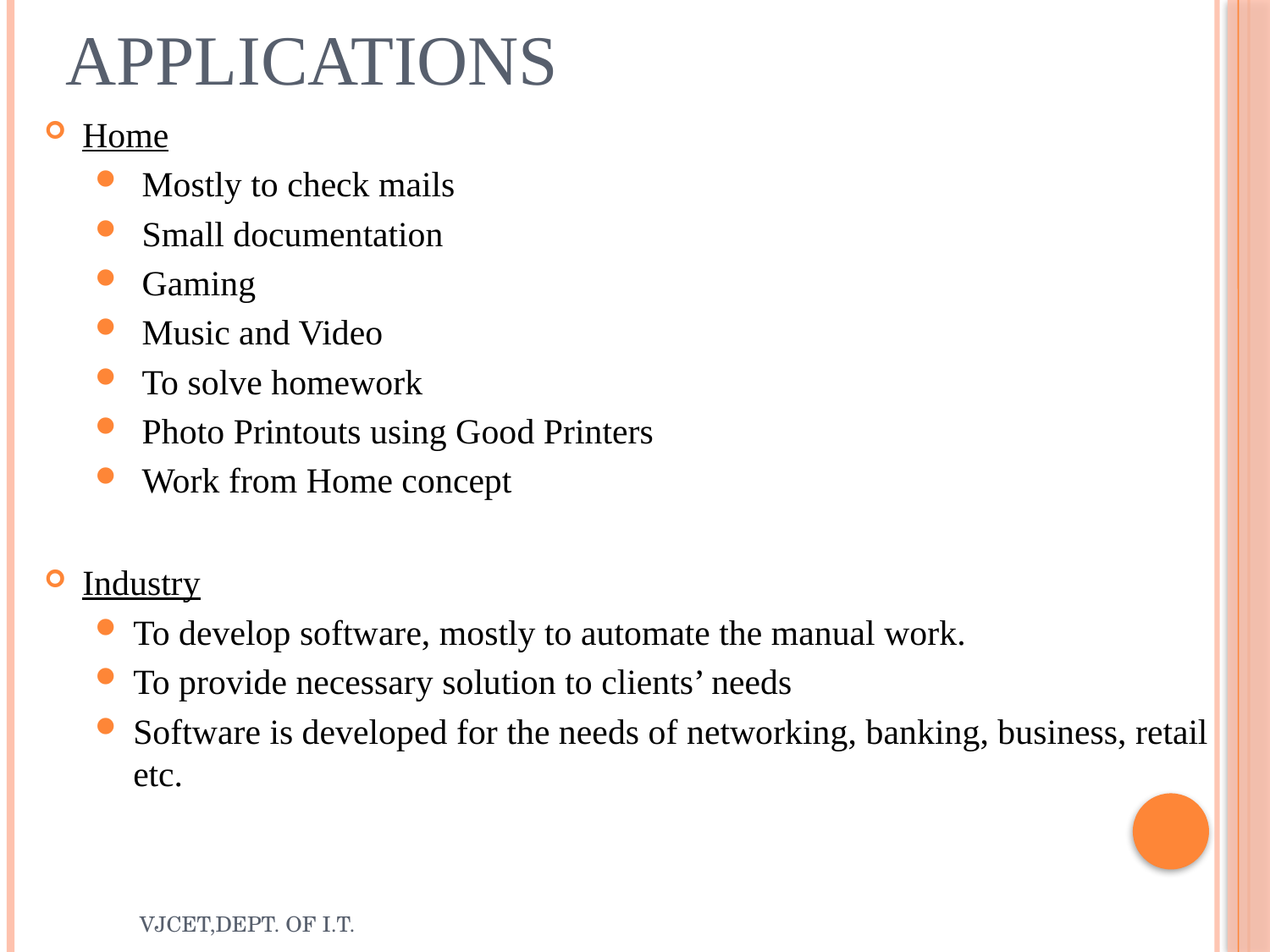

# Applications
Home
 Mostly to check mails
 Small documentation
 Gaming
 Music and Video
 To solve homework
 Photo Printouts using Good Printers
 Work from Home concept

Industry
To develop software, mostly to automate the manual work.
To provide necessary solution to clients’ needs
Software is developed for the needs of networking, banking, business, retail etc.

VJCET,DEPT. OF I.T.